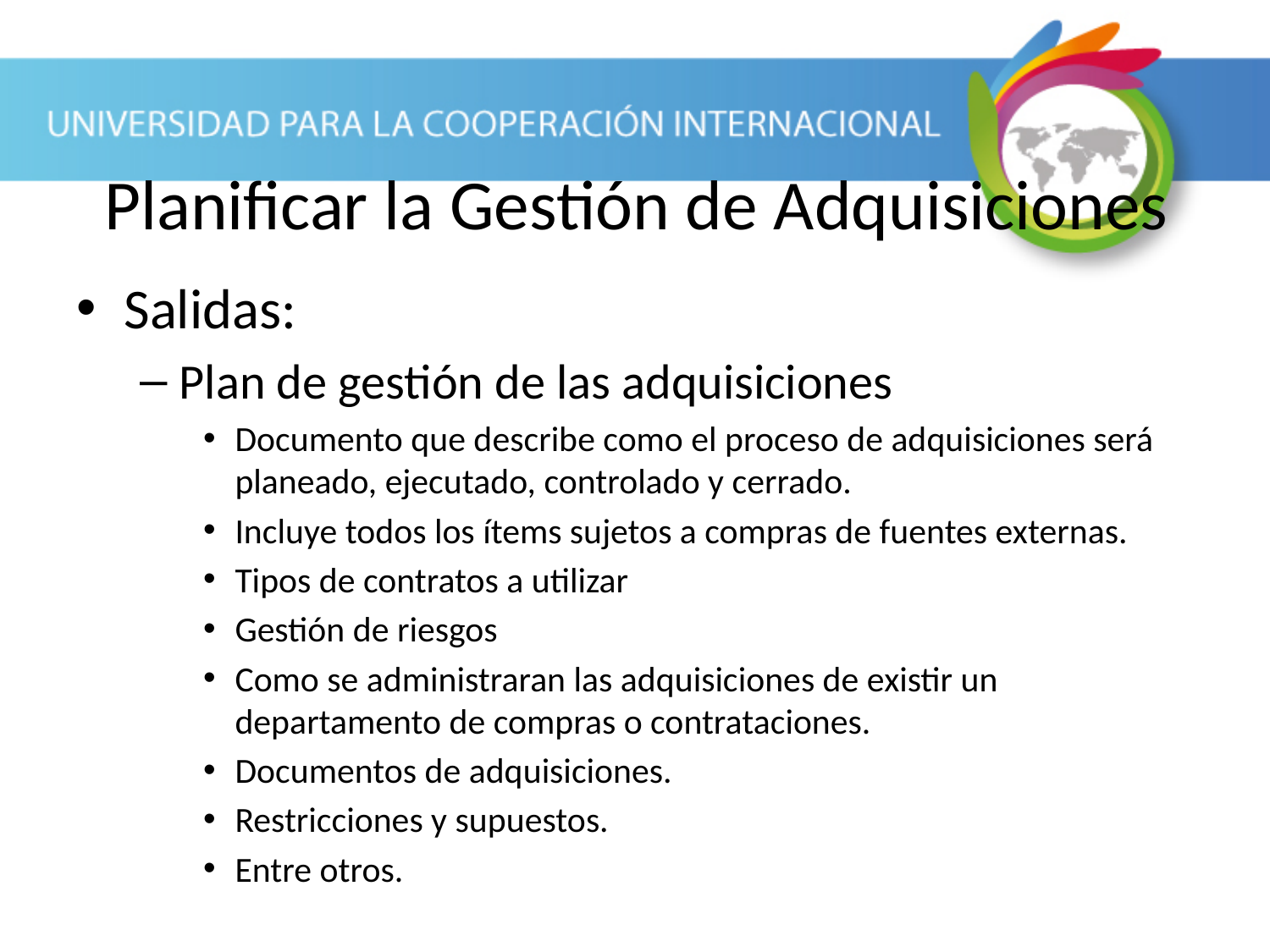

# Planificar la Gestión de Adquisiciones
Salidas:
Plan de gestión de las adquisiciones
Documento que describe como el proceso de adquisiciones será planeado, ejecutado, controlado y cerrado.
Incluye todos los ítems sujetos a compras de fuentes externas.
Tipos de contratos a utilizar
Gestión de riesgos
Como se administraran las adquisiciones de existir un departamento de compras o contrataciones.
Documentos de adquisiciones.
Restricciones y supuestos.
Entre otros.